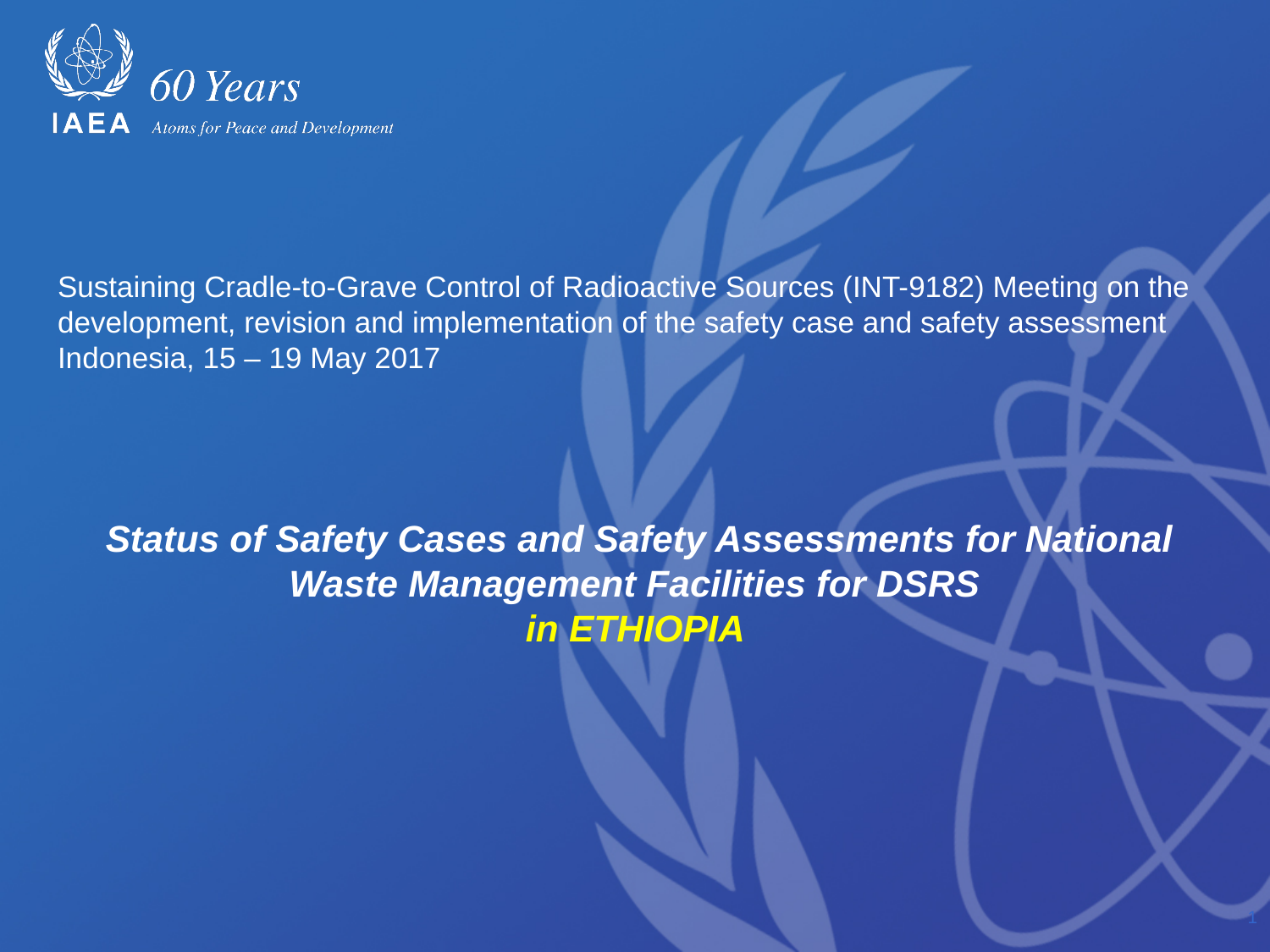

# Sustaining Cradle-to-Grave Control of Radioactive Sources (INT-9182) Meeting on the development, revision and implementation of the safety case and safety assessment Indonesia, 15 – 19 May 2017

Status of Safety Cases and Safety Assessments for National Waste Management Facilities for DSRS
in ETHIOPIA

1